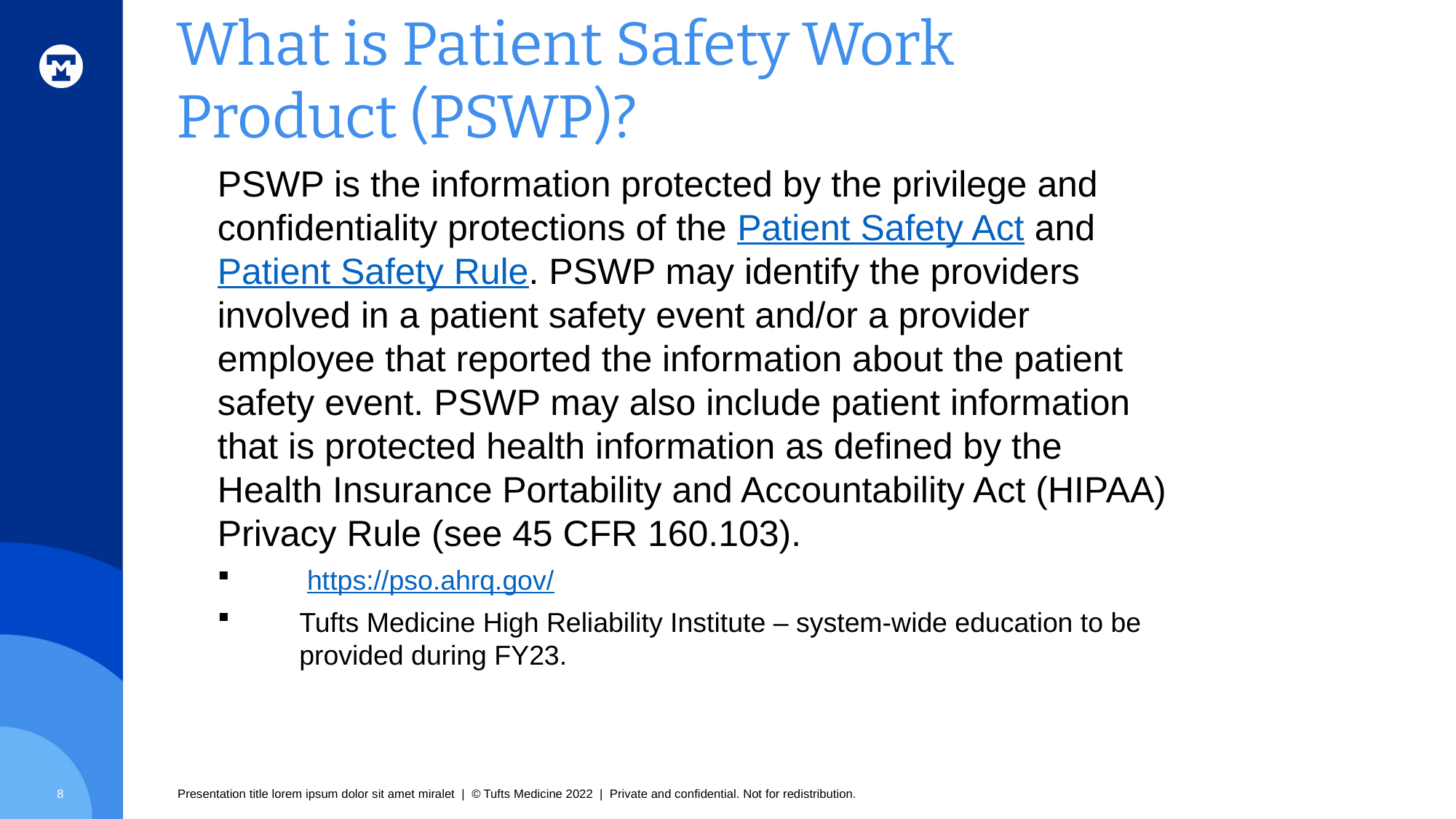

# What is Patient Safety Work Product (PSWP)?
PSWP is the information protected by the privilege and confidentiality protections of the Patient Safety Act and Patient Safety Rule. PSWP may identify the providers involved in a patient safety event and/or a provider employee that reported the information about the patient safety event. PSWP may also include patient information that is protected health information as defined by the Health Insurance Portability and Accountability Act (HIPAA) Privacy Rule (see 45 CFR 160.103).
 https://pso.ahrq.gov/
Tufts Medicine High Reliability Institute – system-wide education to be provided during FY23.
8
Presentation title lorem ipsum dolor sit amet miralet  |  © Tufts Medicine 2022  |  Private and confidential. Not for redistribution.